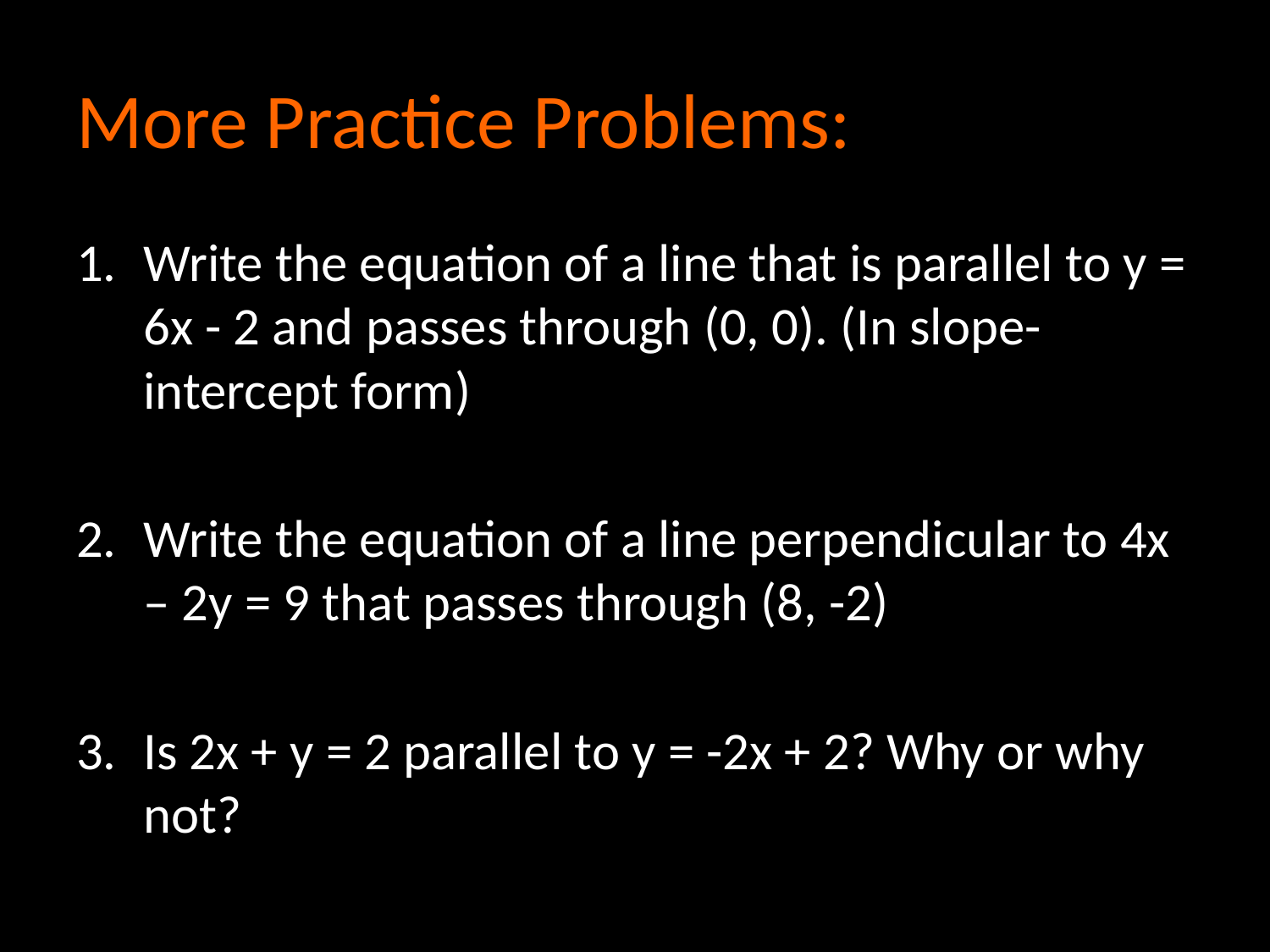

# More Practice Problems:
Write the equation of a line that is parallel to y = 6x - 2 and passes through (0, 0). (In slope-intercept form)

Write the equation of a line perpendicular to 4x – 2y = 9 that passes through (8, -2)

Is 2x + y = 2 parallel to y = -2x + 2? Why or why not?